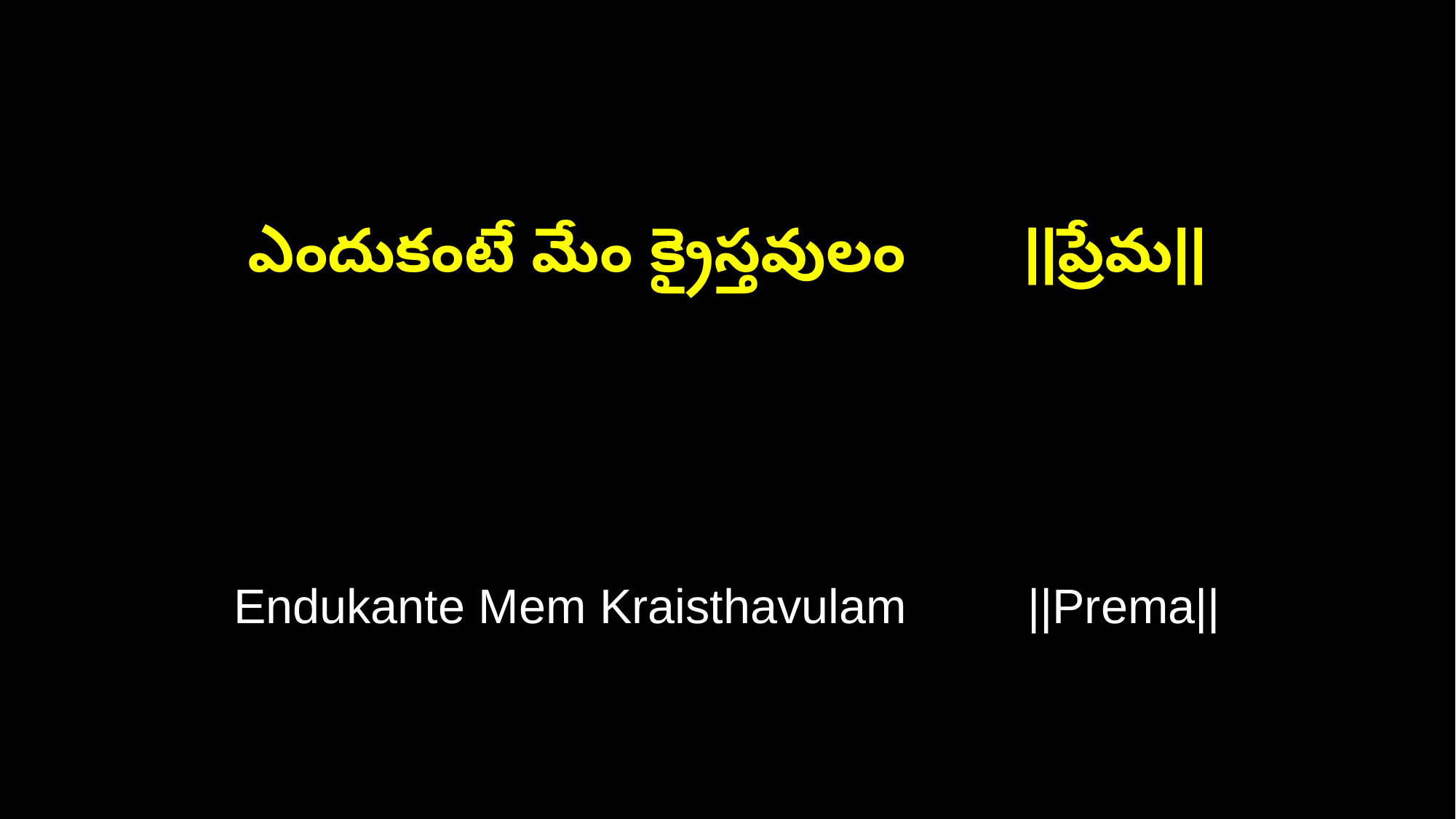

ఎందుకంటే మేం క్రైస్తవులం       ||ప్రేమ||
Endukante Mem Kraisthavulam         ||Prema||